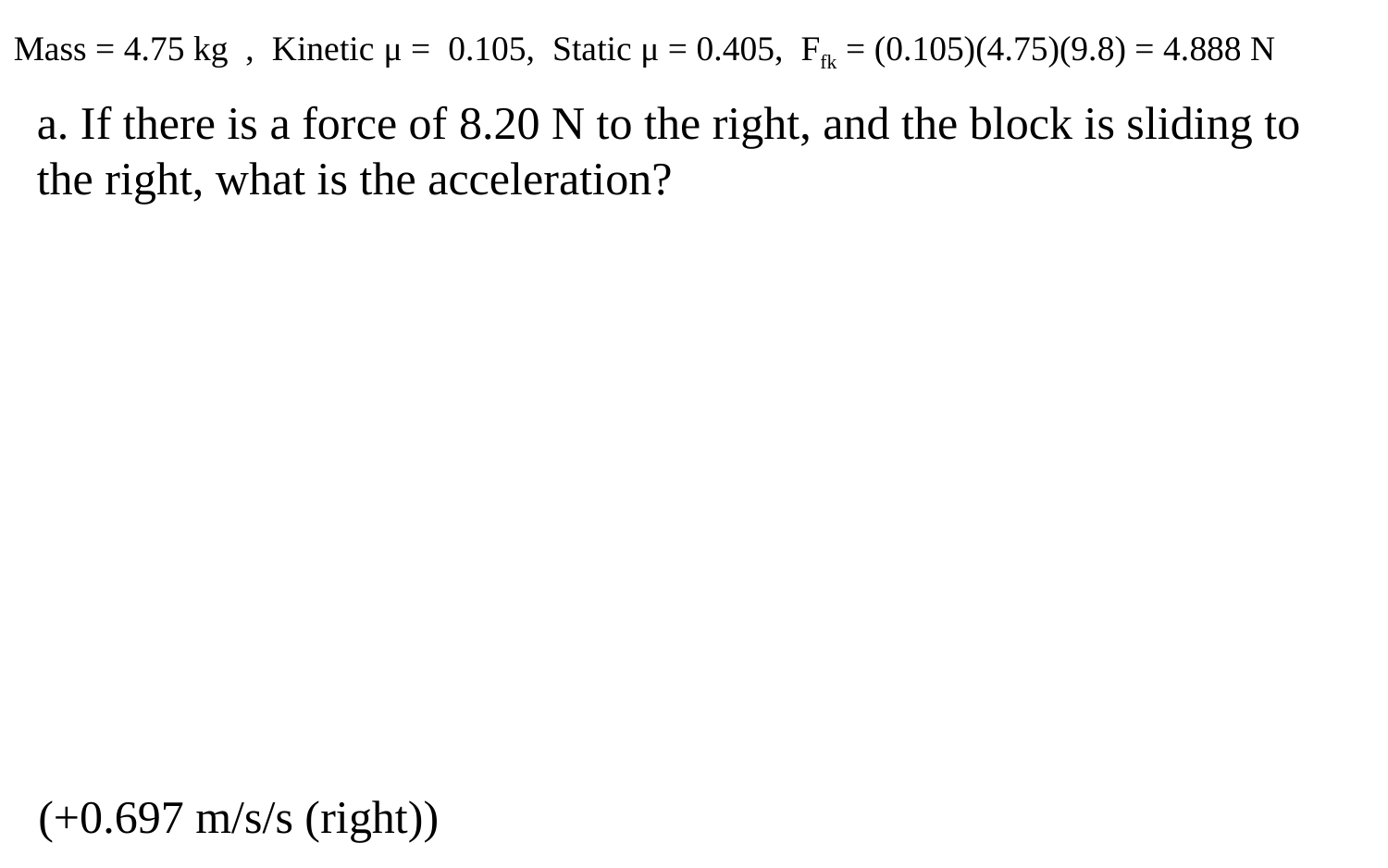

Mass = 4.75 kg  ,  Kinetic μ =  0.105,  Static μ = 0.405,  Ffk = (0.105)(4.75)(9.8) = 4.888 N
a. If there is a force of 8.20 N to the right, and the block is sliding to the right, what is the acceleration?

(+0.697 m/s/s (right))